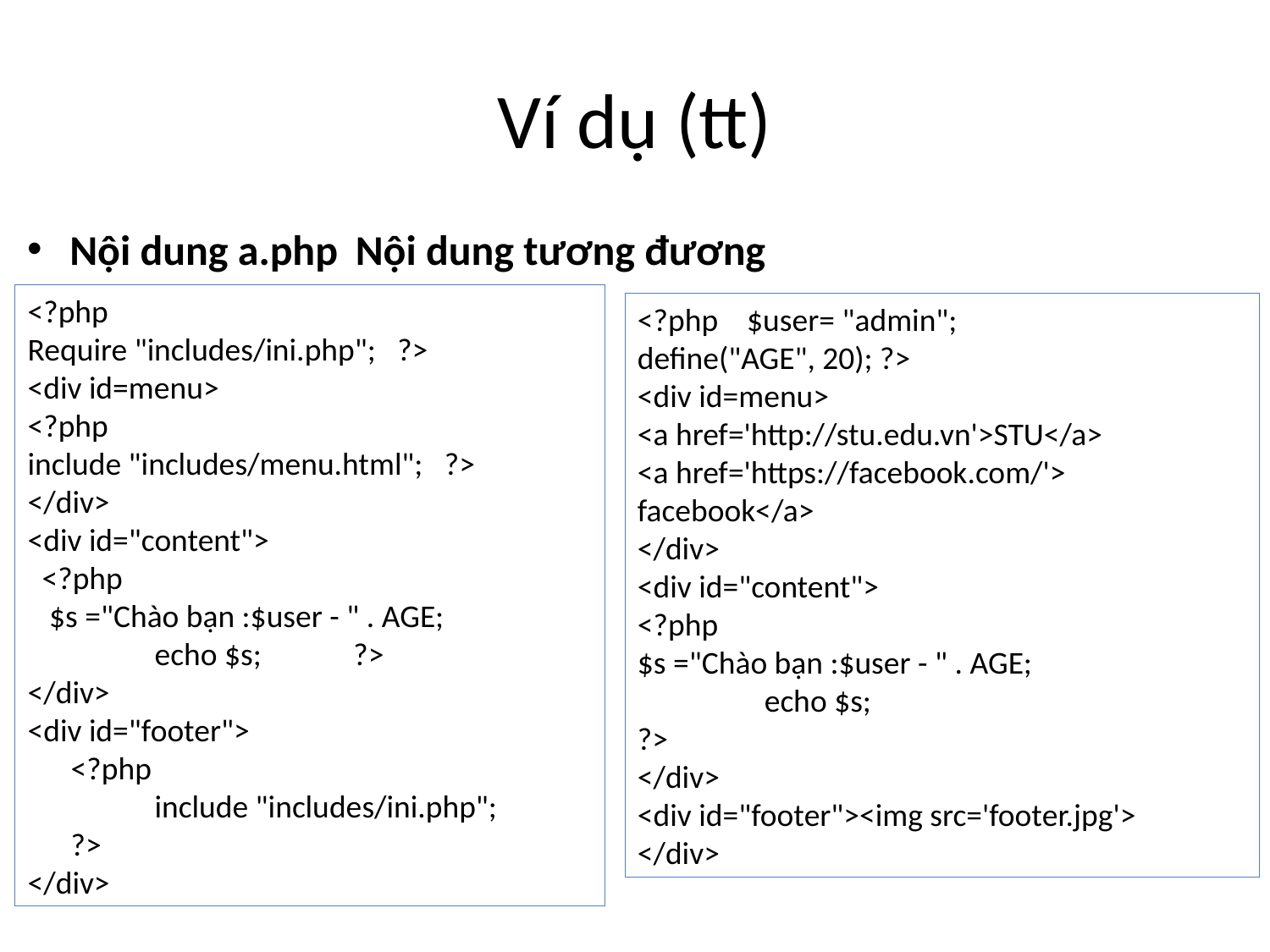

# Ví dụ (tt)
Nội dung a.php			Nội dung tương đương

<?php
Require "includes/ini.php";   ?>
<div id=menu>
<?php
include "includes/menu.html";   ?>
</div>
<div id="content">
  <?php
   $s ="Chào bạn :$user - " . AGE;
	echo $s;	          ?>
</div>
<div id="footer">
      <?php
	include "includes/ini.php";
      ?>
</div>
<?php    $user= "admin";
define("AGE", 20); ?>
<div id=menu>
<a href='http://stu.edu.vn'>STU</a>
<a href='https://facebook.com/'> 	facebook</a>
</div>
<div id="content">
<?php
$s ="Chào bạn :$user - " . AGE;
	echo $s;
?>
</div>
<div id="footer"><img src='footer.jpg'>
</div>